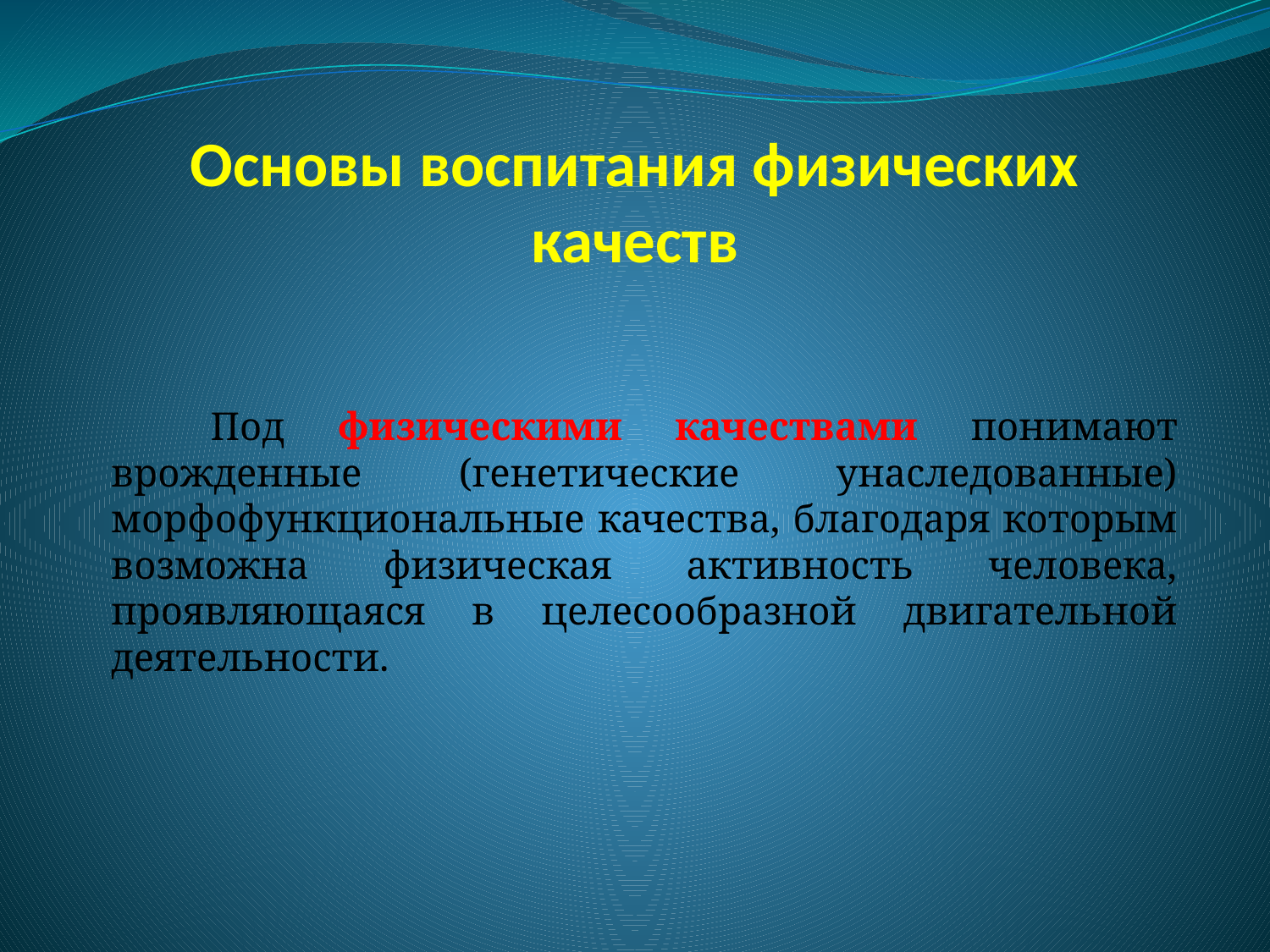

# Основы воспитания физических качеств
	Под физическими качествами понимают врожденные (генетические унаследованные) морфофункциональные качества, благодаря которым возможна физическая активность человека, проявляющаяся в целесообразной двигательной деятельности.